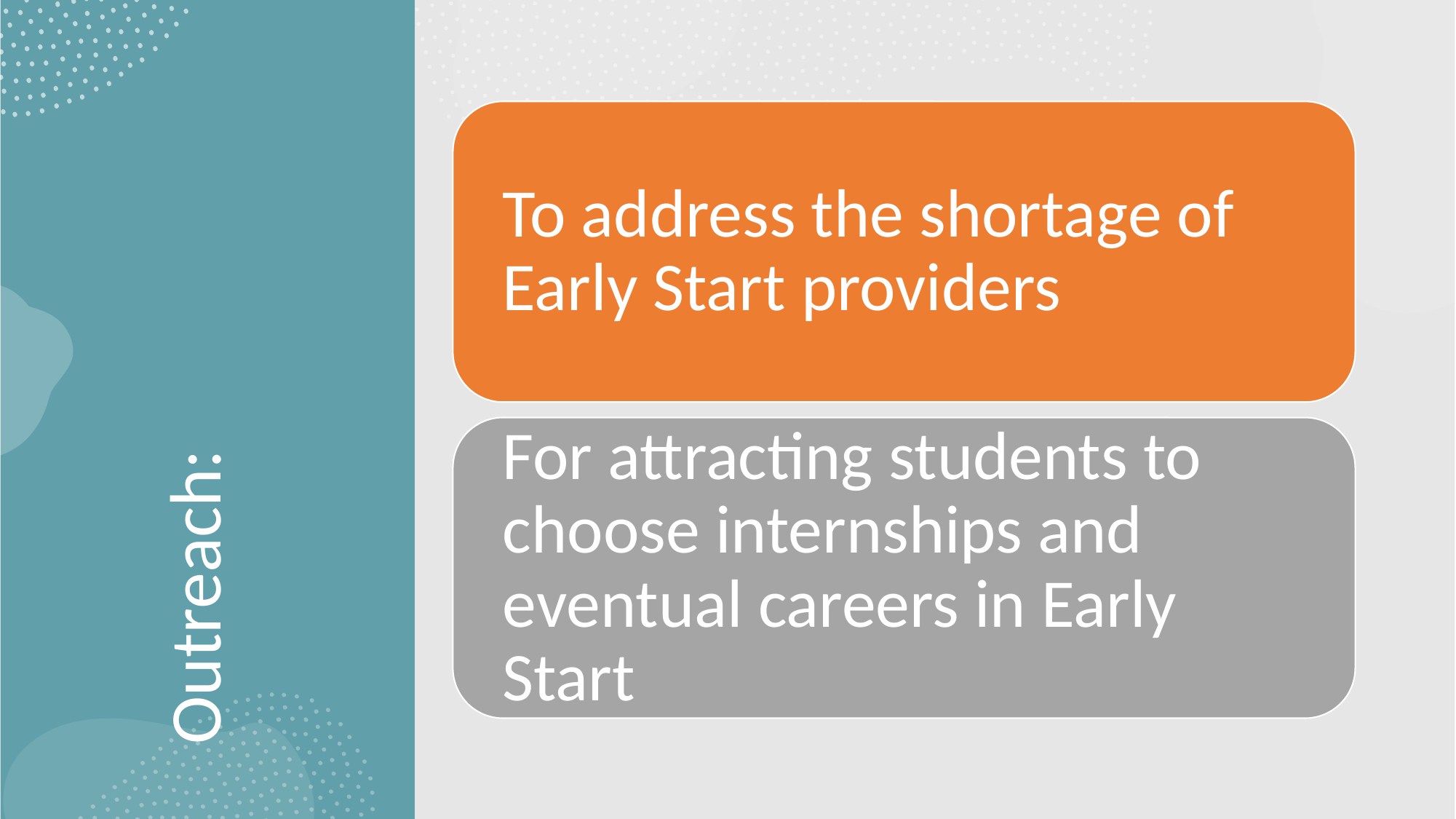

To address the shortage of Early Start providers
For attracting students to choose internships and eventual careers in Early Start
# Outreach: